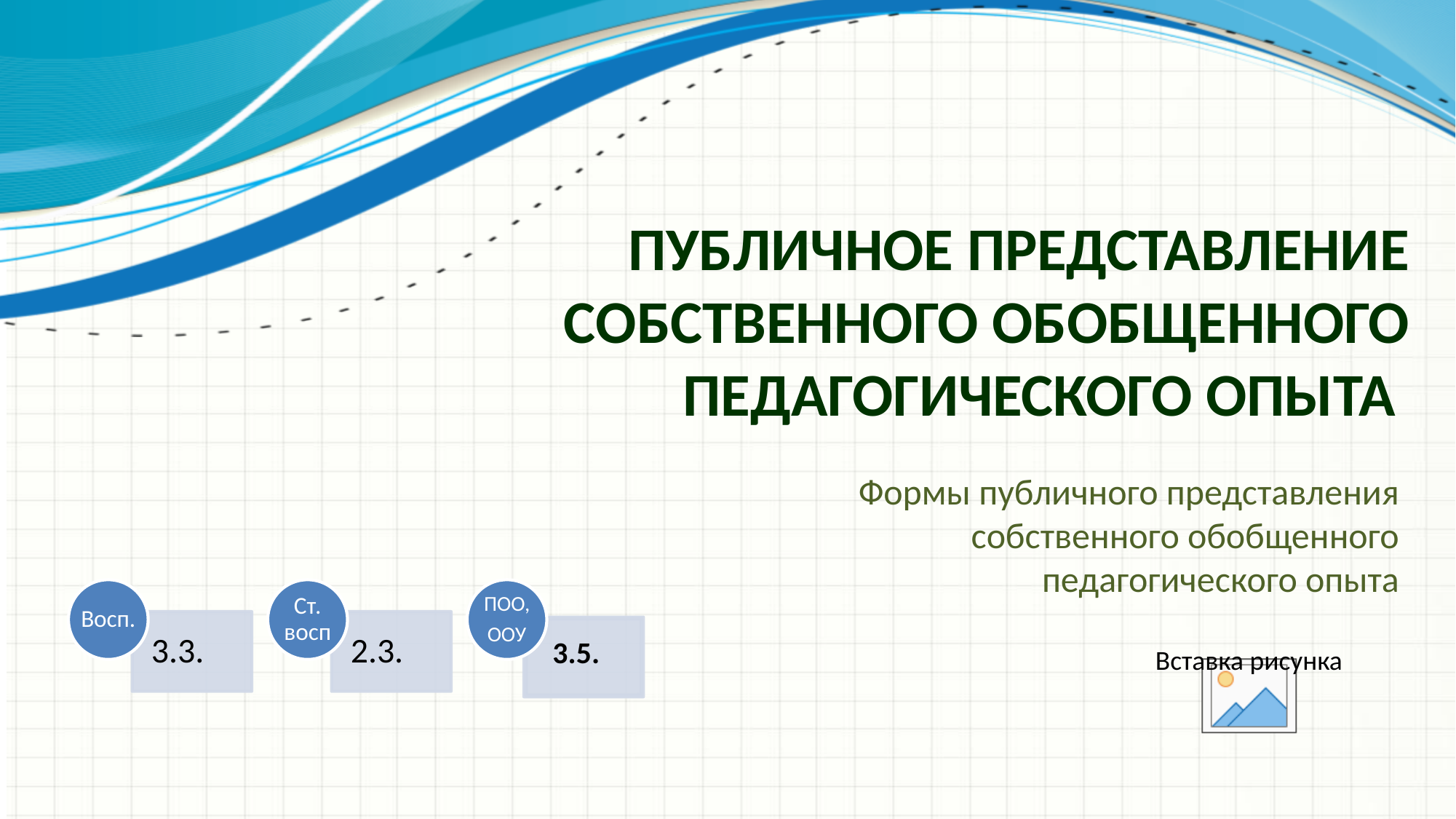

# Публичное представление собственного обобщенного педагогического опыта
Формы публичного представления собственного обобщенного педагогического опыта
3.3.
Восп.
2.3.
Ст. восп

ПОО,
ООУ
3.5.